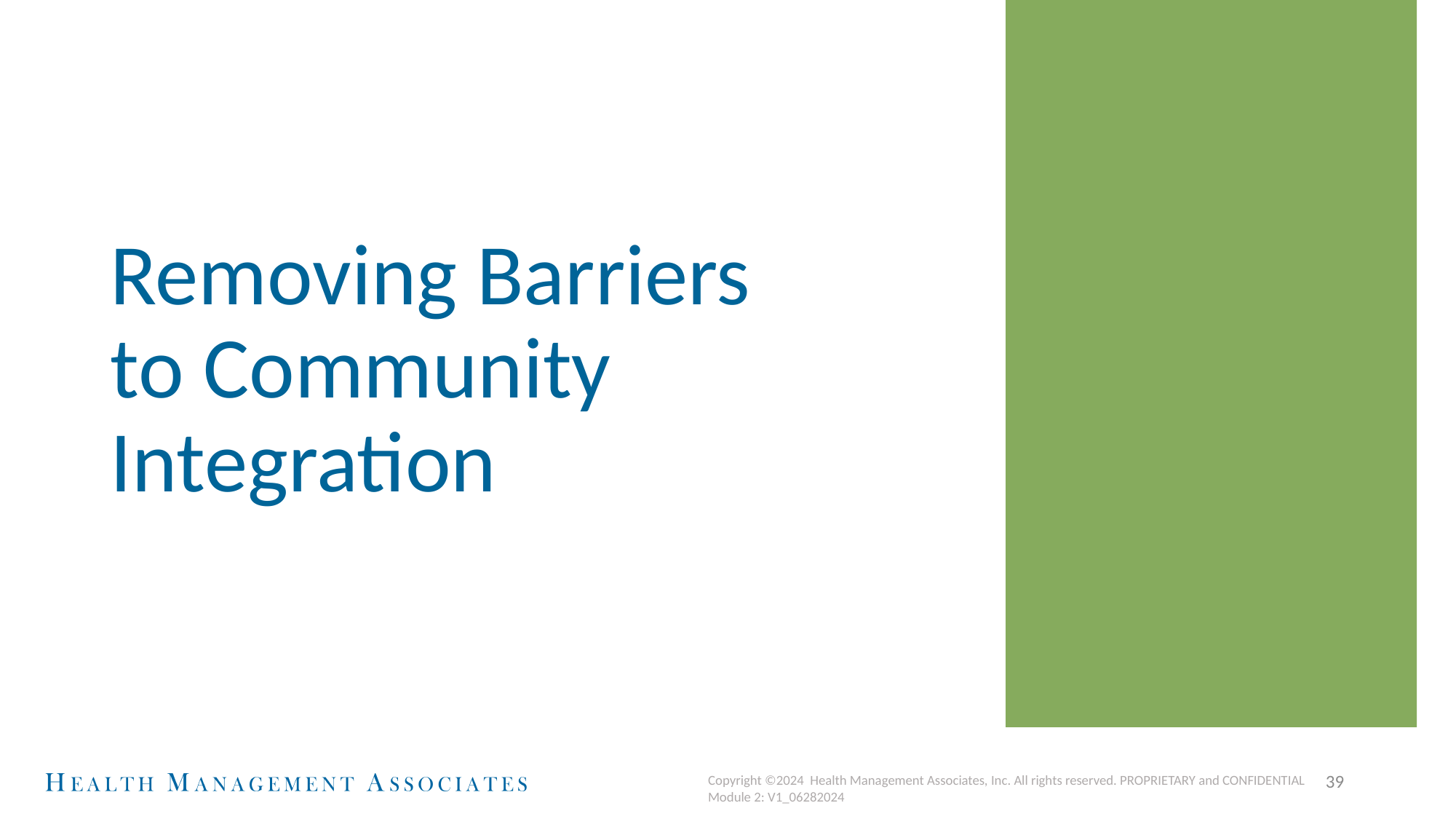

# Removing Barriers to Community Integration
39